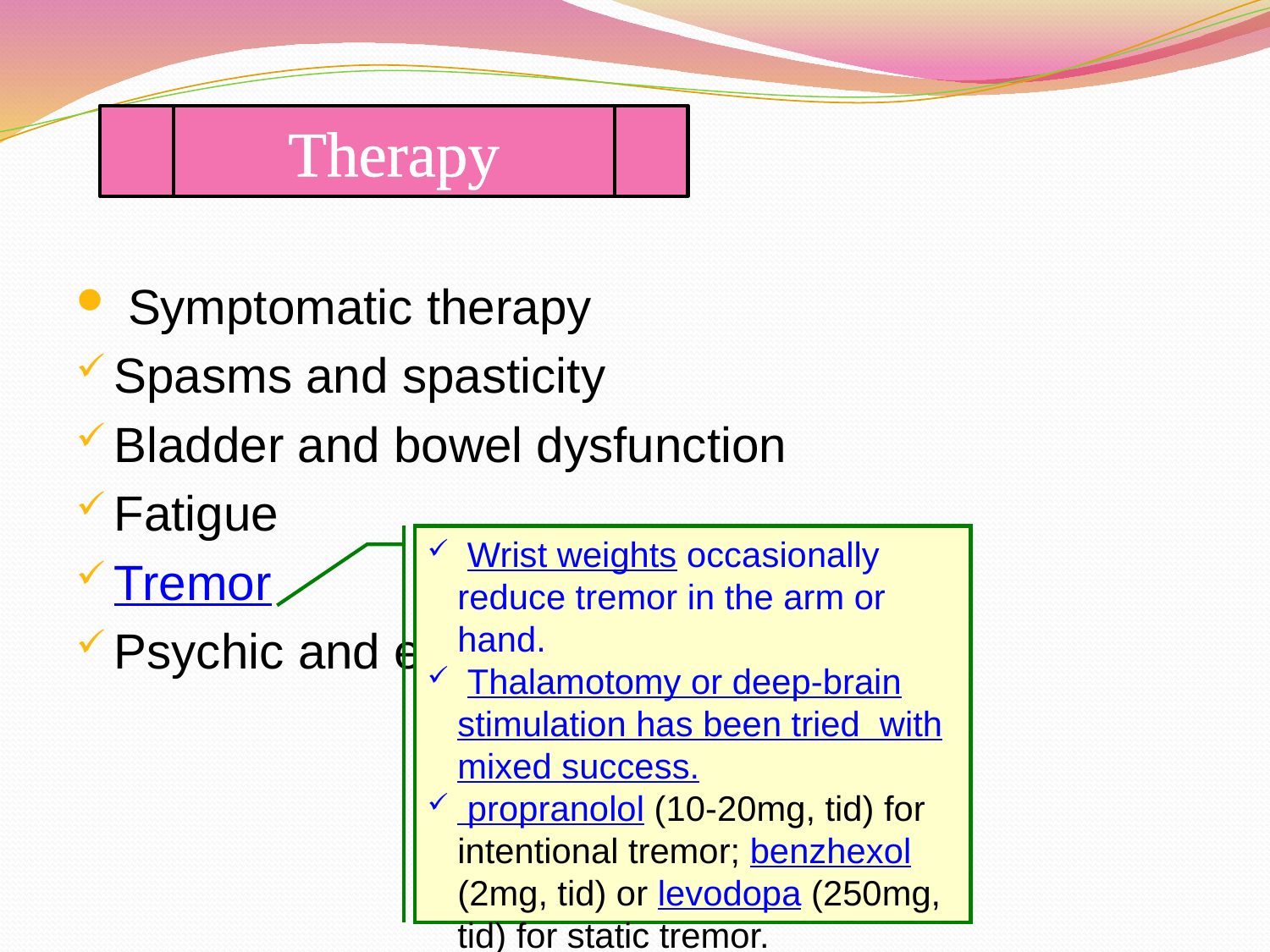

Therapy
 Symptomatic therapy
Spasms and spasticity
Bladder and bowel dysfunction
Fatigue
Tremor
Psychic and emotional problem
 Wrist weights occasionally reduce tremor in the arm or hand.
 Thalamotomy or deep-brain stimulation has been tried  with mixed success.
 propranolol (10-20mg, tid) for intentional tremor; benzhexol (2mg, tid) or levodopa (250mg, tid) for static tremor.